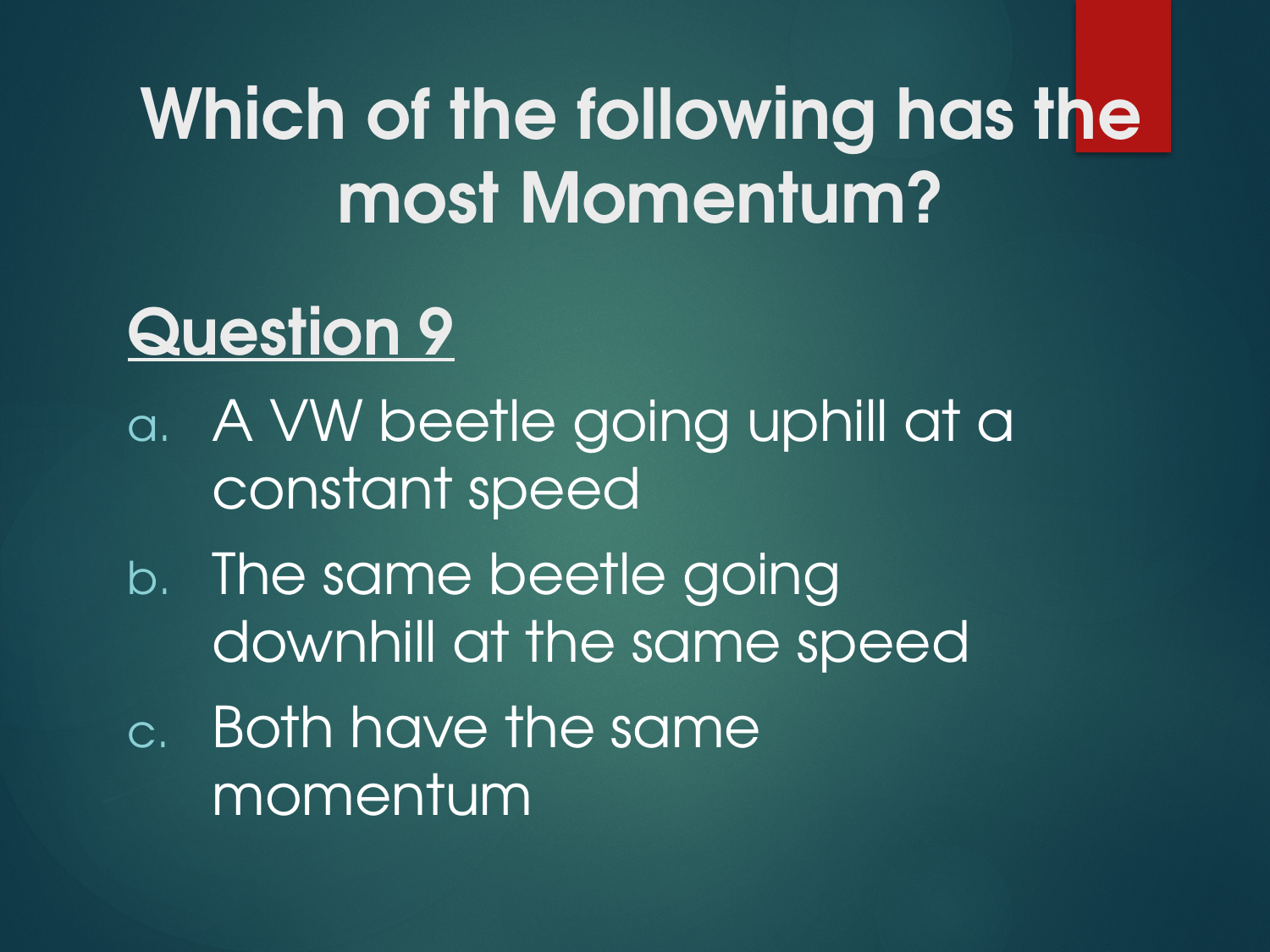

# Which of the following has the most Momentum?
Question 9
A VW beetle going uphill at a constant speed
The same beetle going downhill at the same speed
Both have the same momentum